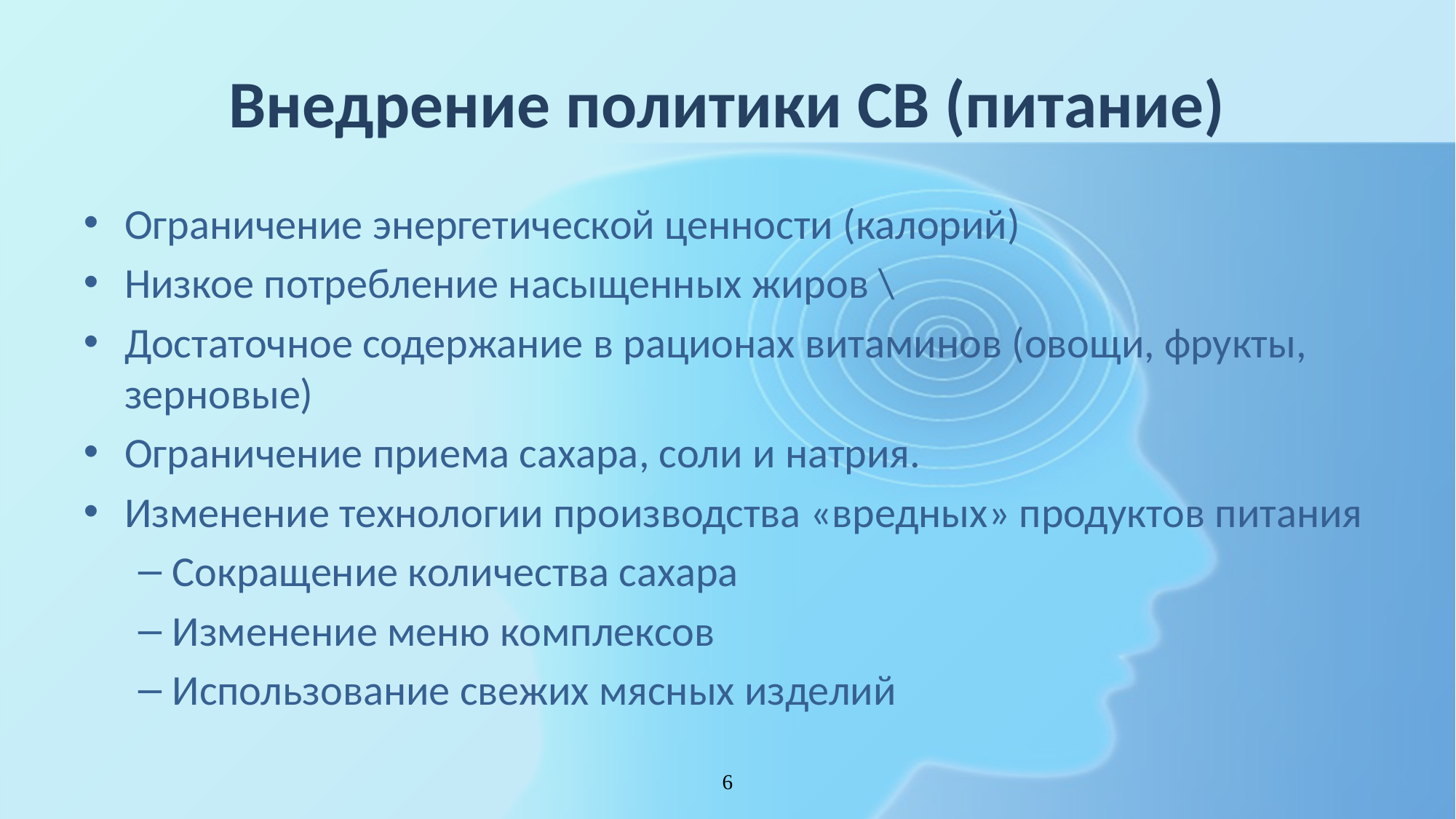

# Внедрение политики СВ (питание)
Ограничение энергетической ценности (калорий)
Низкое потребление насыщенных жиров \
Достаточное содержание в рационах витаминов (овощи, фрукты, зерновые)
Ограничение приема сахара, соли и натрия.
Изменение технологии производства «вредных» продуктов питания
Сокращение количества сахара
Изменение меню комплексов
Использование свежих мясных изделий

6